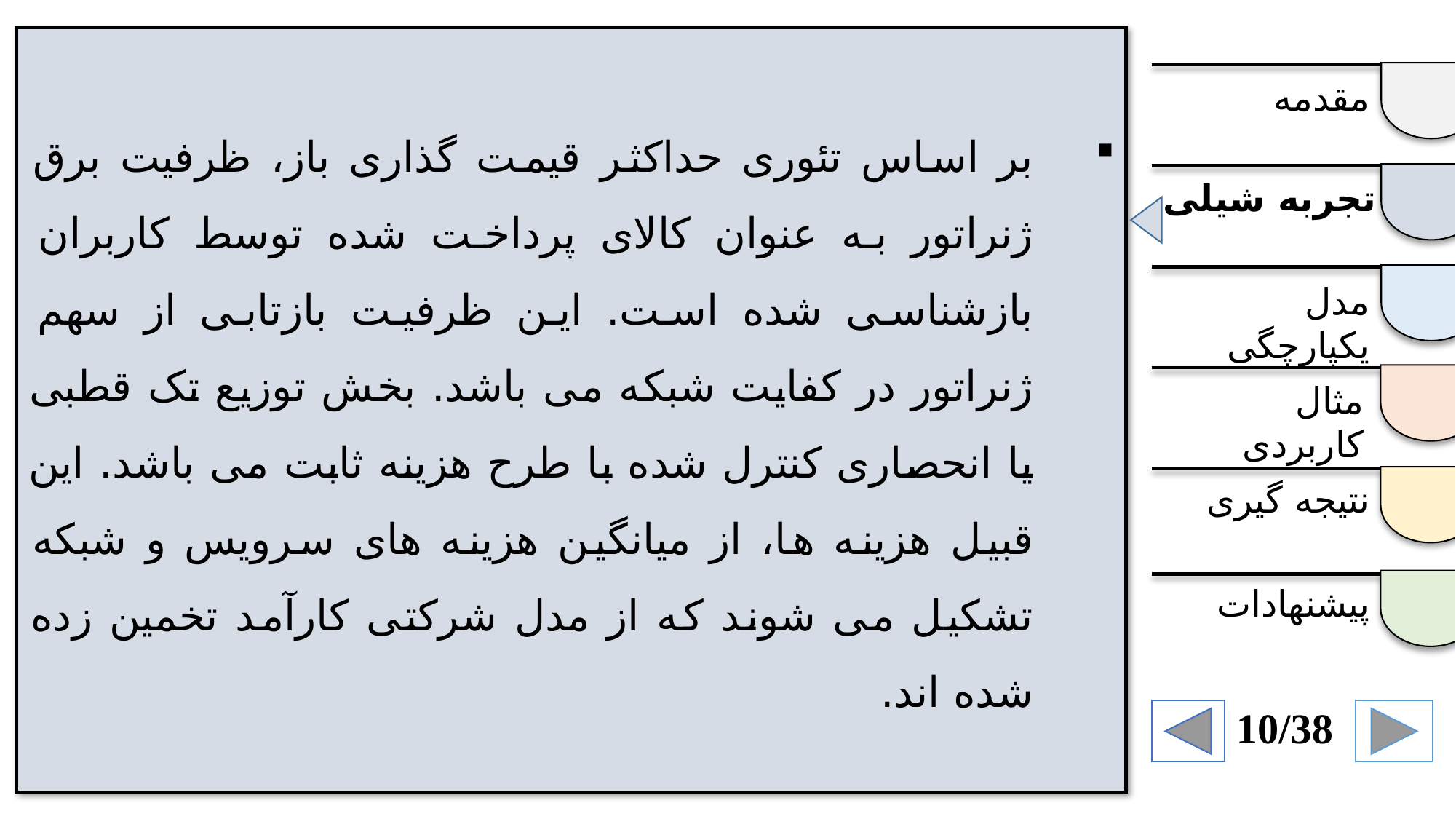

بر اساس تئوری حداکثر قیمت گذاری باز، ظرفیت برق ژنراتور به عنوان کالای پرداخت شده توسط کاربران بازشناسی شده است. این ظرفیت بازتابی از سهم ژنراتور در کفایت شبکه می باشد. بخش توزیع تک قطبی یا انحصاری کنترل شده با طرح هزینه ثابت می باشد. این قبیل هزینه ها، از میانگین هزینه های سرویس و شبکه تشکیل می شوند که از مدل شرکتی کارآمد تخمین زده شده اند.

مقدمه

تجربه شیلی

مدل یکپارچگی

مثال کاربردی

نتیجه گیری

پیشنهادات
10/38